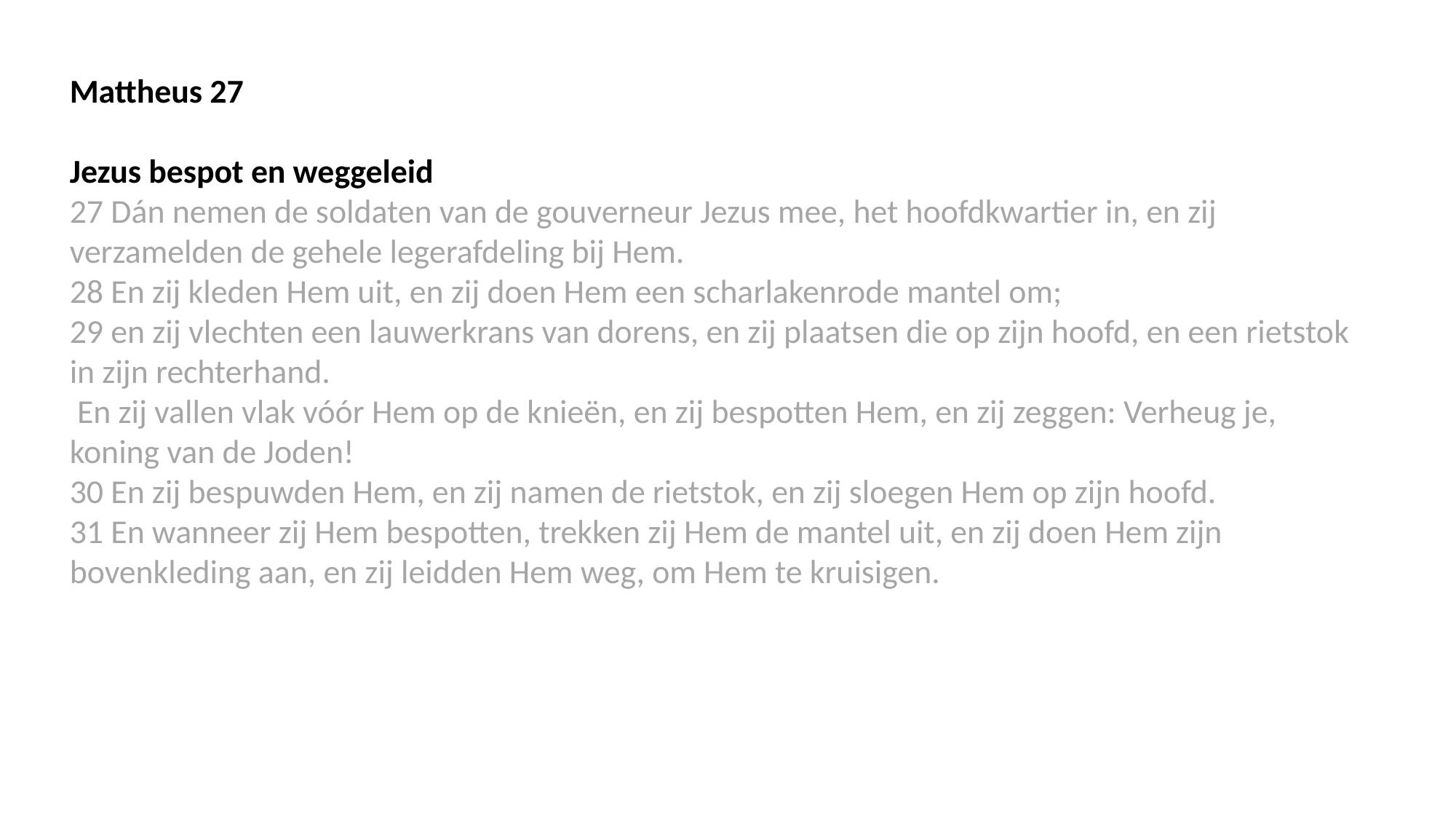

Mattheus 27

Jezus bespot en weggeleid
27 Dán nemen de soldaten van de gouverneur Jezus mee, het hoofdkwartier in, en zij verzamelden de gehele legerafdeling bij Hem.
28 En zij kleden Hem uit, en zij doen Hem een scharlakenrode mantel om;
29 en zij vlechten een lauwerkrans van dorens, en zij plaatsen die op zijn hoofd, en een rietstok in zijn rechterhand.
 En zij vallen vlak vóór Hem op de knieën, en zij bespotten Hem, en zij zeggen: Verheug je, koning van de Joden!
30 En zij bespuwden Hem, en zij namen de rietstok, en zij sloegen Hem op zijn hoofd.
31 En wanneer zij Hem bespotten, trekken zij Hem de mantel uit, en zij doen Hem zijn bovenkleding aan, en zij leidden Hem weg, om Hem te kruisigen.